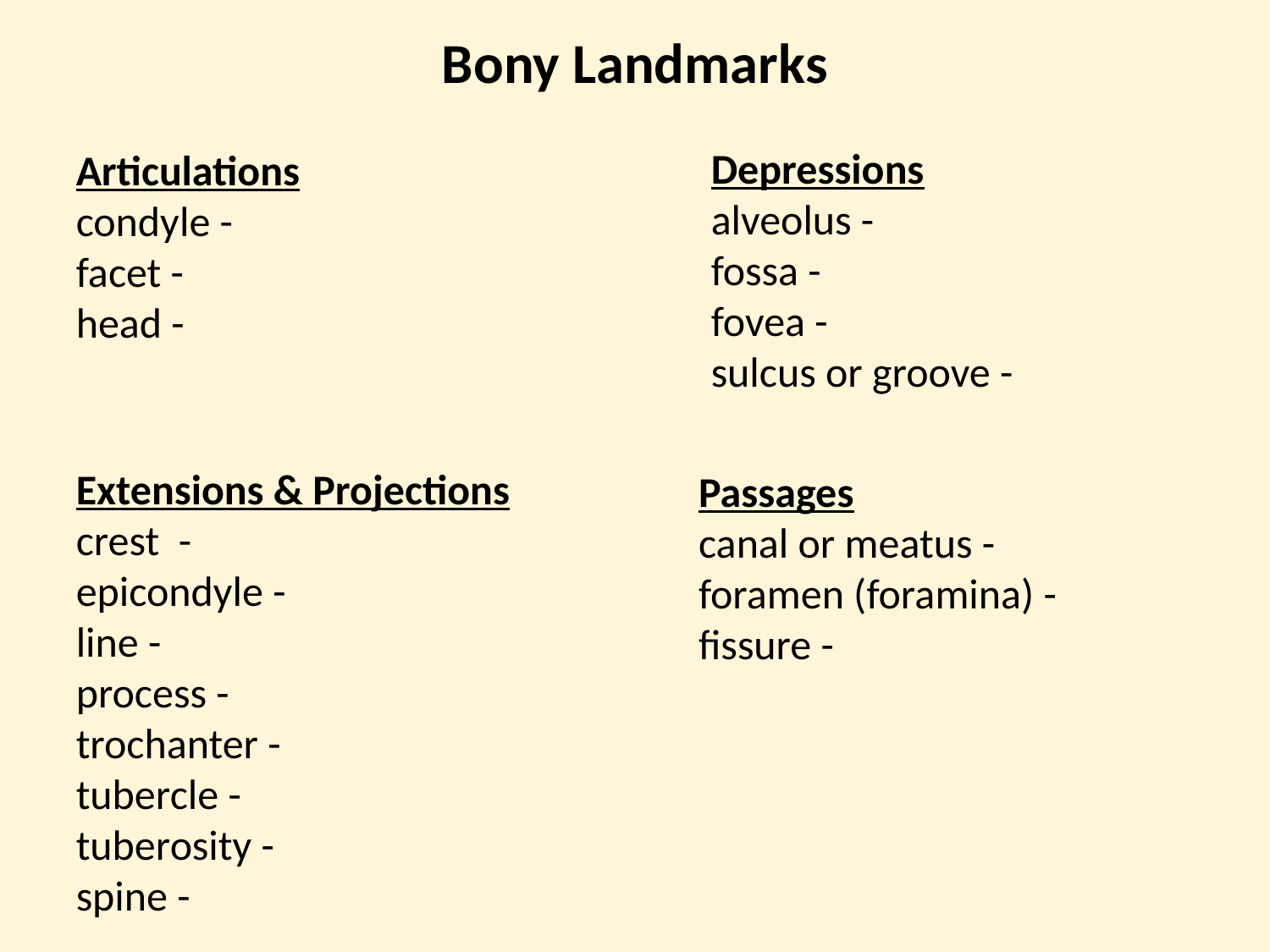

Bony Landmarks
Depressions
alveolus -
fossa -
fovea -
sulcus or groove -
Articulations
condyle -
facet -
head -
Extensions & Projections
crest  -
epicondyle -
line -
process -
trochanter -
tubercle -
tuberosity -
spine -
Passages
canal or meatus -
foramen (foramina) -
fissure -